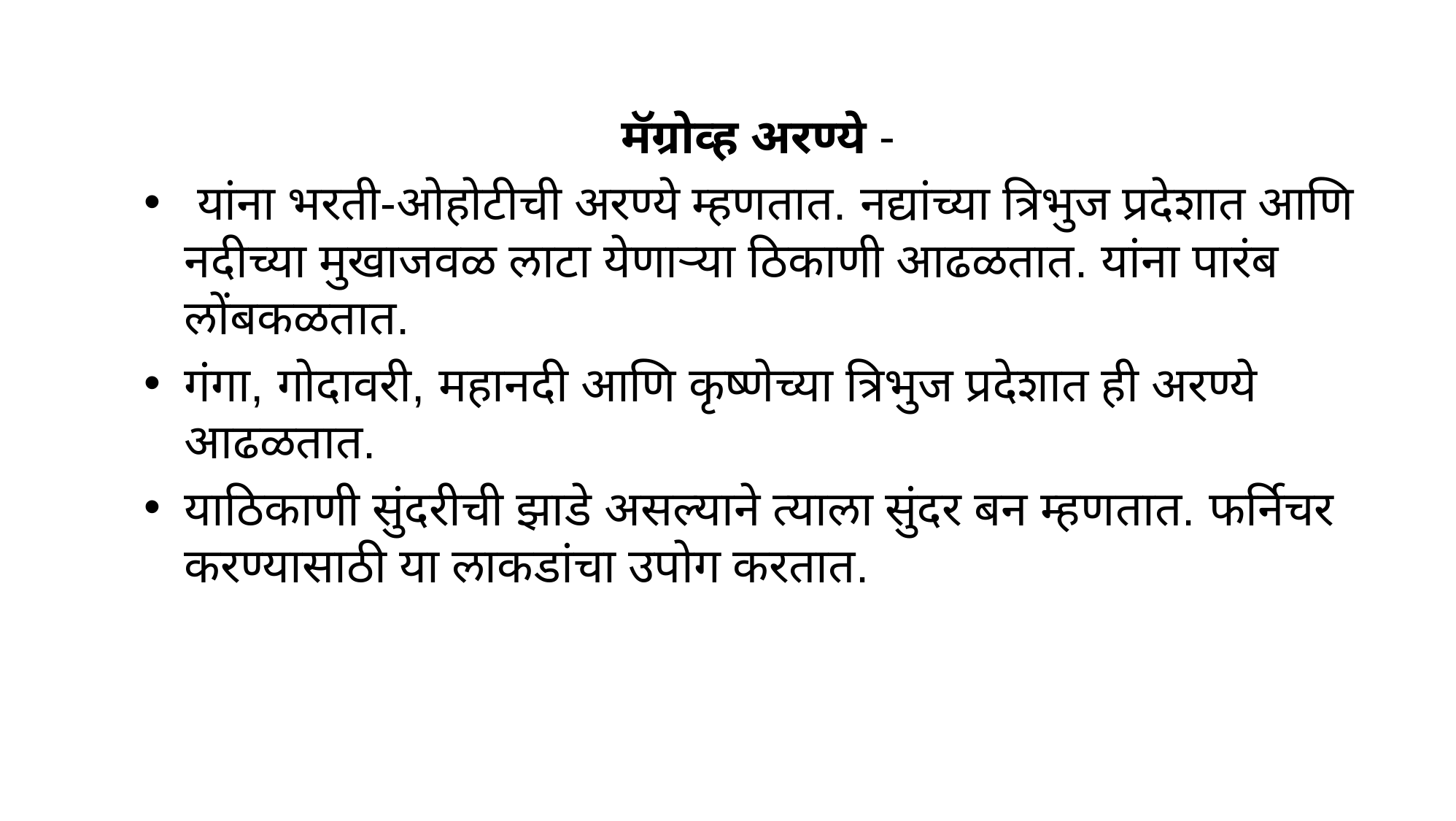

मॅग्रोव्ह अरण्ये -
 यांना भरती-ओहोटीची अरण्ये म्हणतात. नद्यांच्या त्रिभुज प्रदेशात आणि नदीच्या मुखाजवळ लाटा येणार्‍या ठिकाणी आढळतात. यांना पारंब लोंबकळतात.
गंगा, गोदावरी, महानदी आणि कृष्णेच्या त्रिभुज प्रदेशात ही अरण्ये आढळतात.
याठिकाणी सुंदरीची झाडे असल्याने त्याला सुंदर बन म्हणतात. फर्निचर करण्यासाठी या लाकडांचा उपोग करतात.